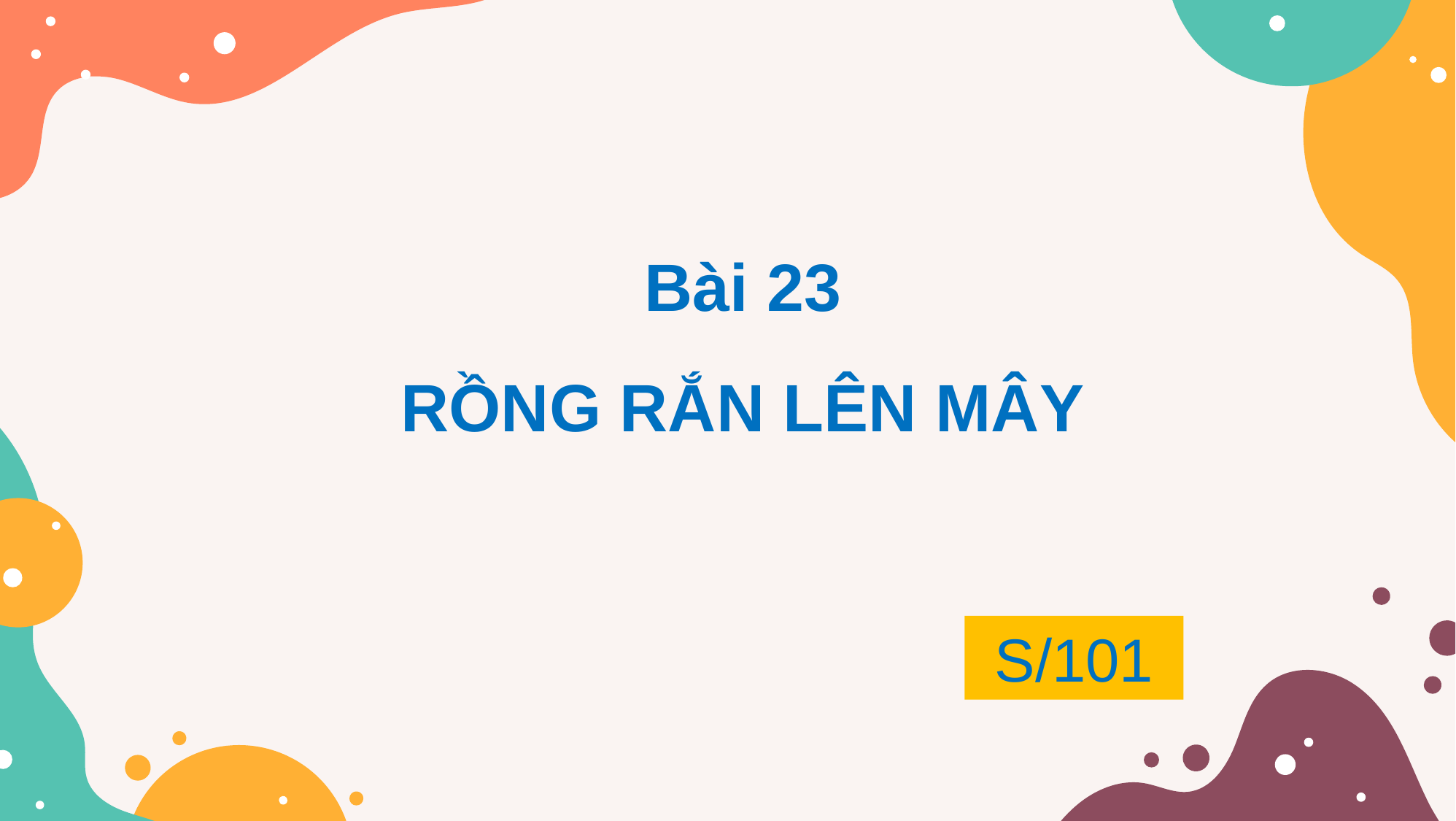

# Bài 23 RỒNG RẮN LÊN MÂY
S/101